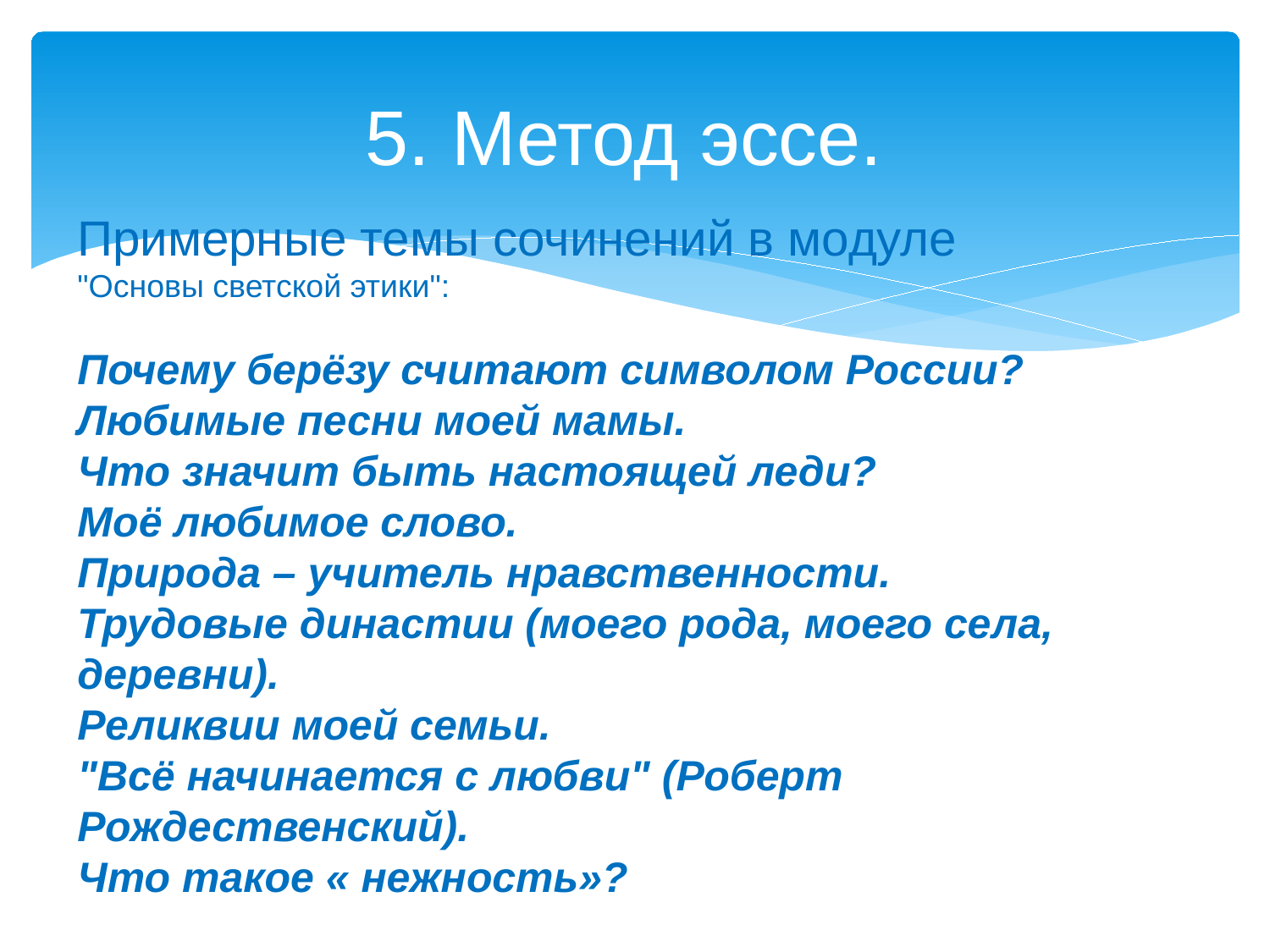

# 5. Метод эссе.
Примерные темы сочинений в модуле
"Основы светской этики":

Почему берёзу считают символом России?
Любимые песни моей мамы.
Что значит быть настоящей леди?
Моё любимое слово.
Природа – учитель нравственности.
Трудовые династии (моего рода, моего села, деревни).
Реликвии моей семьи.
"Всё начинается с любви" (Роберт Рождественский).
Что такое « нежность»?